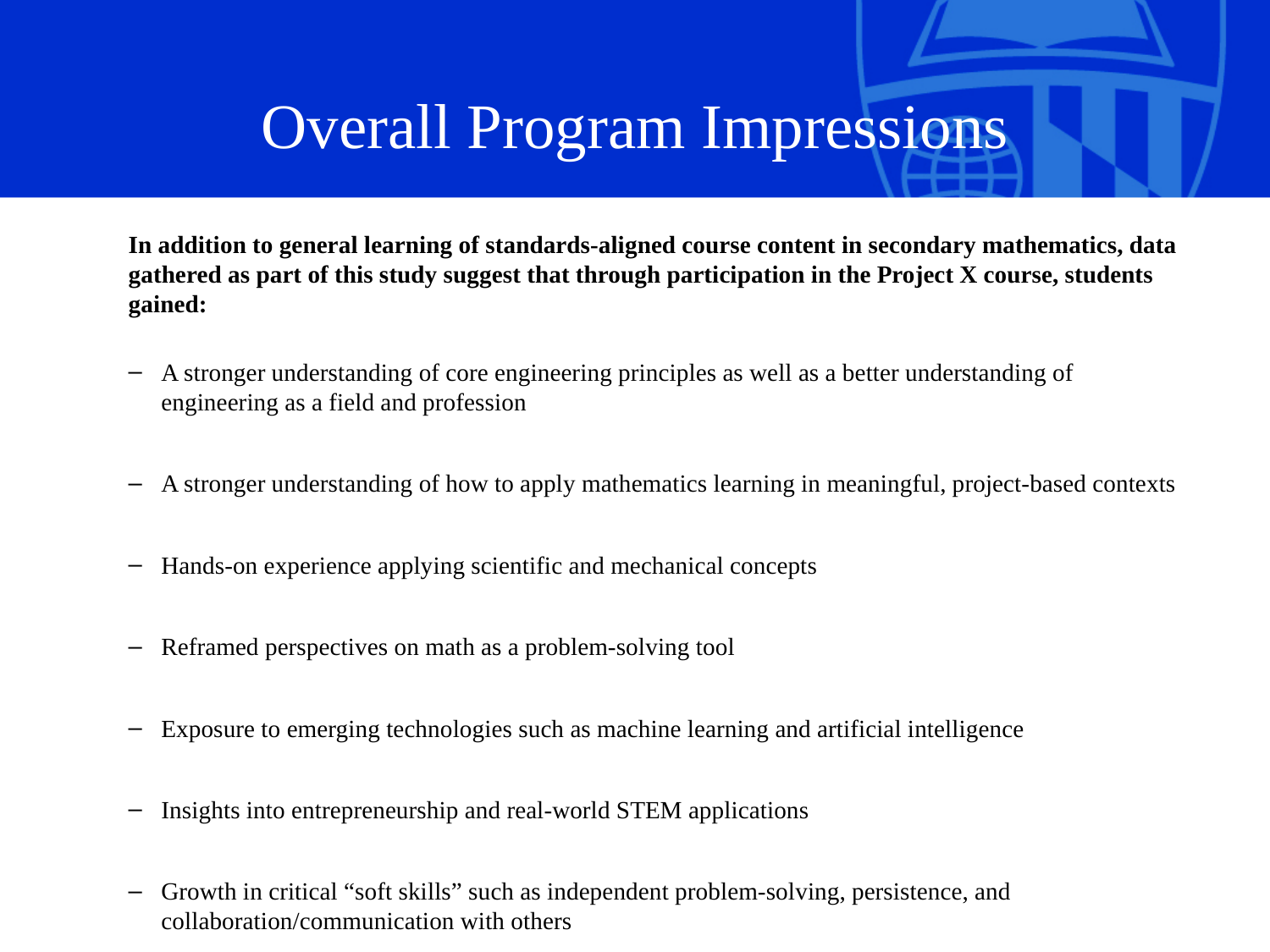

# Overall Program Impressions
In addition to general learning of standards-aligned course content in secondary mathematics, data gathered as part of this study suggest that through participation in the Project X course, students gained:

A stronger understanding of core engineering principles as well as a better understanding of engineering as a field and profession

A stronger understanding of how to apply mathematics learning in meaningful, project-based contexts

Hands-on experience applying scientific and mechanical concepts

Reframed perspectives on math as a problem-solving tool

Exposure to emerging technologies such as machine learning and artificial intelligence

Insights into entrepreneurship and real-world STEM applications

Growth in critical “soft skills” such as independent problem-solving, persistence, and collaboration/communication with others